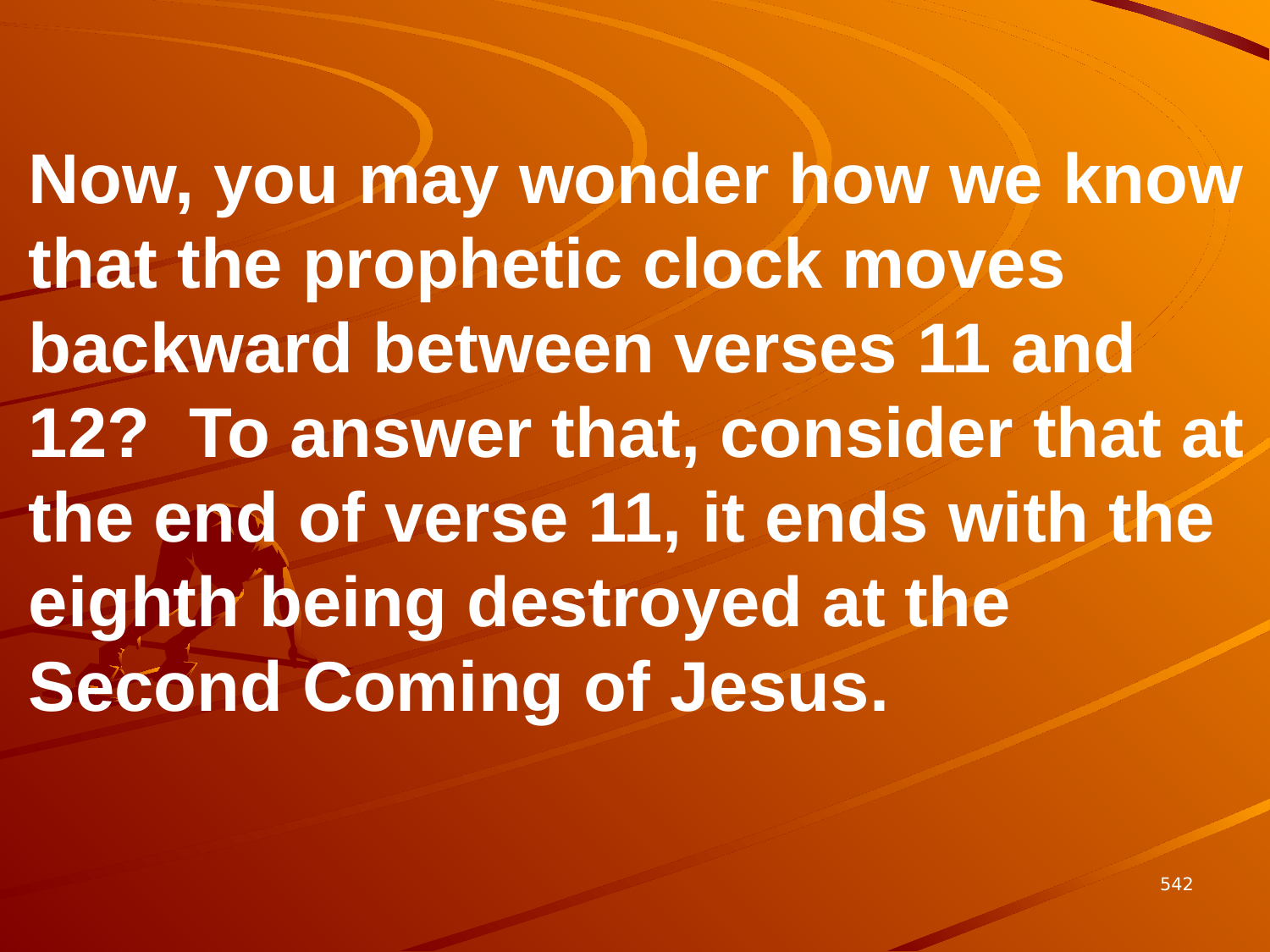

Now, you may wonder how we know that the prophetic clock moves backward between verses 11 and 12?  To answer that, consider that at the end of verse 11, it ends with the eighth being destroyed at the Second Coming of Jesus.
542